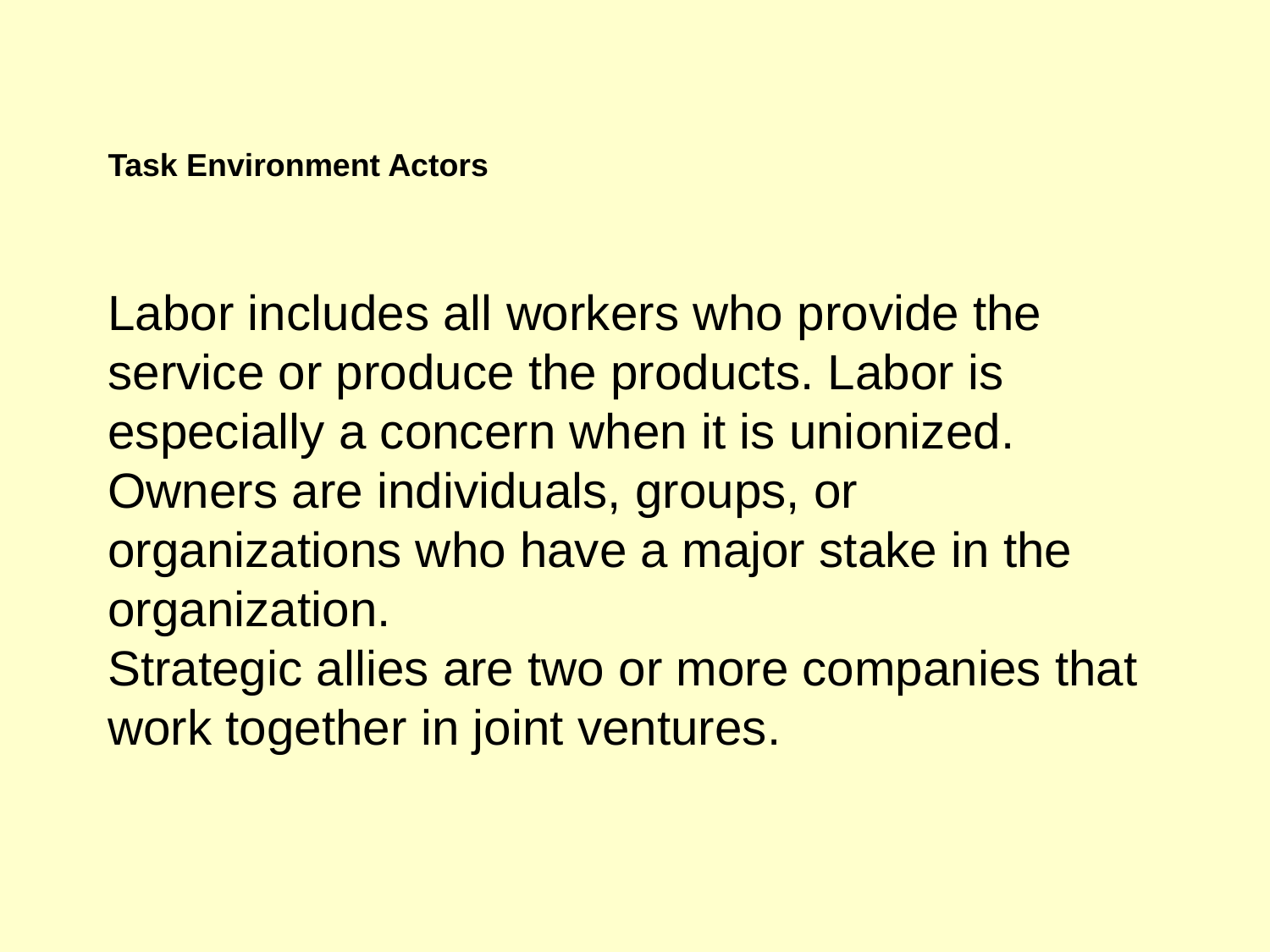

Task Environment Actors
Labor includes all workers who provide the service or produce the products. Labor is especially a concern when it is unionized.
Owners are individuals, groups, or organizations who have a major stake in the organization.
Strategic allies are two or more companies that work together in joint ventures.